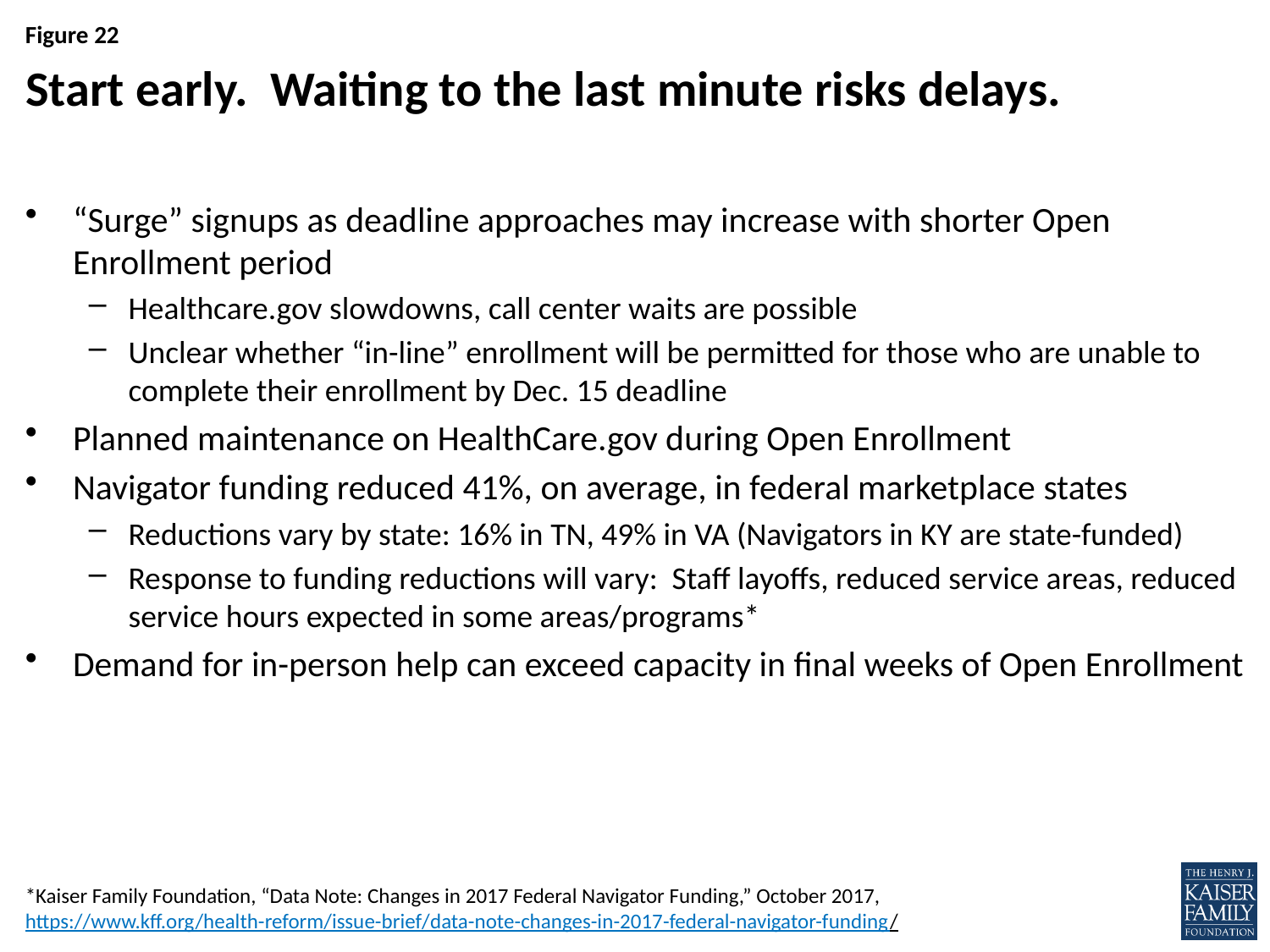

# Start early.  Waiting to the last minute risks delays.
“Surge” signups as deadline approaches may increase with shorter Open Enrollment period
Healthcare.gov slowdowns, call center waits are possible
Unclear whether “in-line” enrollment will be permitted for those who are unable to complete their enrollment by Dec. 15 deadline
Planned maintenance on HealthCare.gov during Open Enrollment
Navigator funding reduced 41%, on average, in federal marketplace states
Reductions vary by state: 16% in TN, 49% in VA (Navigators in KY are state-funded)
Response to funding reductions will vary:  Staff layoffs, reduced service areas, reduced service hours expected in some areas/programs*
Demand for in-person help can exceed capacity in final weeks of Open Enrollment

*Kaiser Family Foundation, “Data Note: Changes in 2017 Federal Navigator Funding,” October 2017, https://www.kff.org/health-reform/issue-brief/data-note-changes-in-2017-federal-navigator-funding/